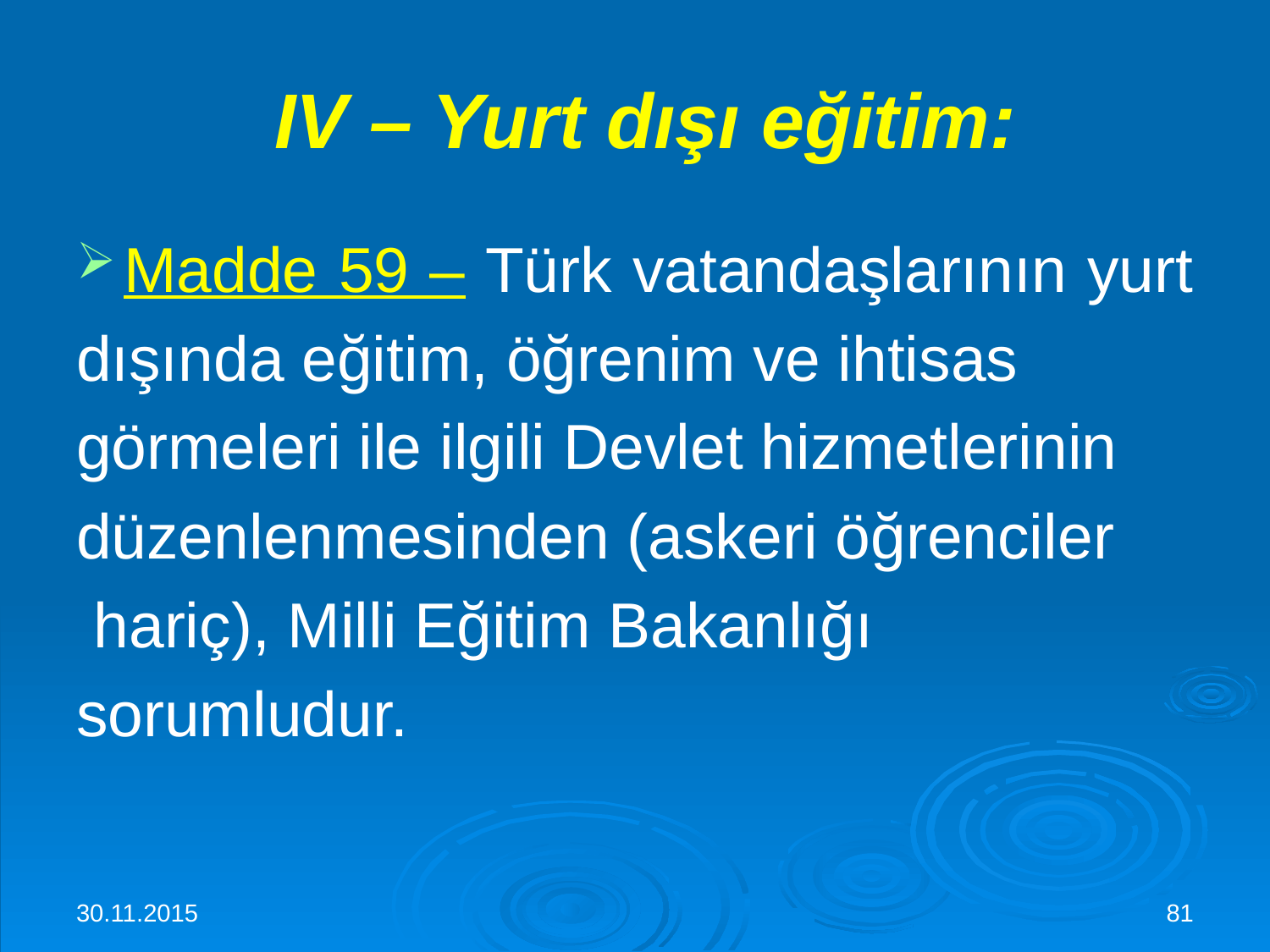

# IV – Yurt dışı eğitim:
Madde 59 – Türk vatandaşlarının yurt
dışında eğitim, öğrenim ve ihtisas
görmeleri ile ilgili Devlet hizmetlerinin
düzenlenmesinden (askeri öğrenciler
 hariç), Milli Eğitim Bakanlığı
sorumludur.
30.11.2015
81